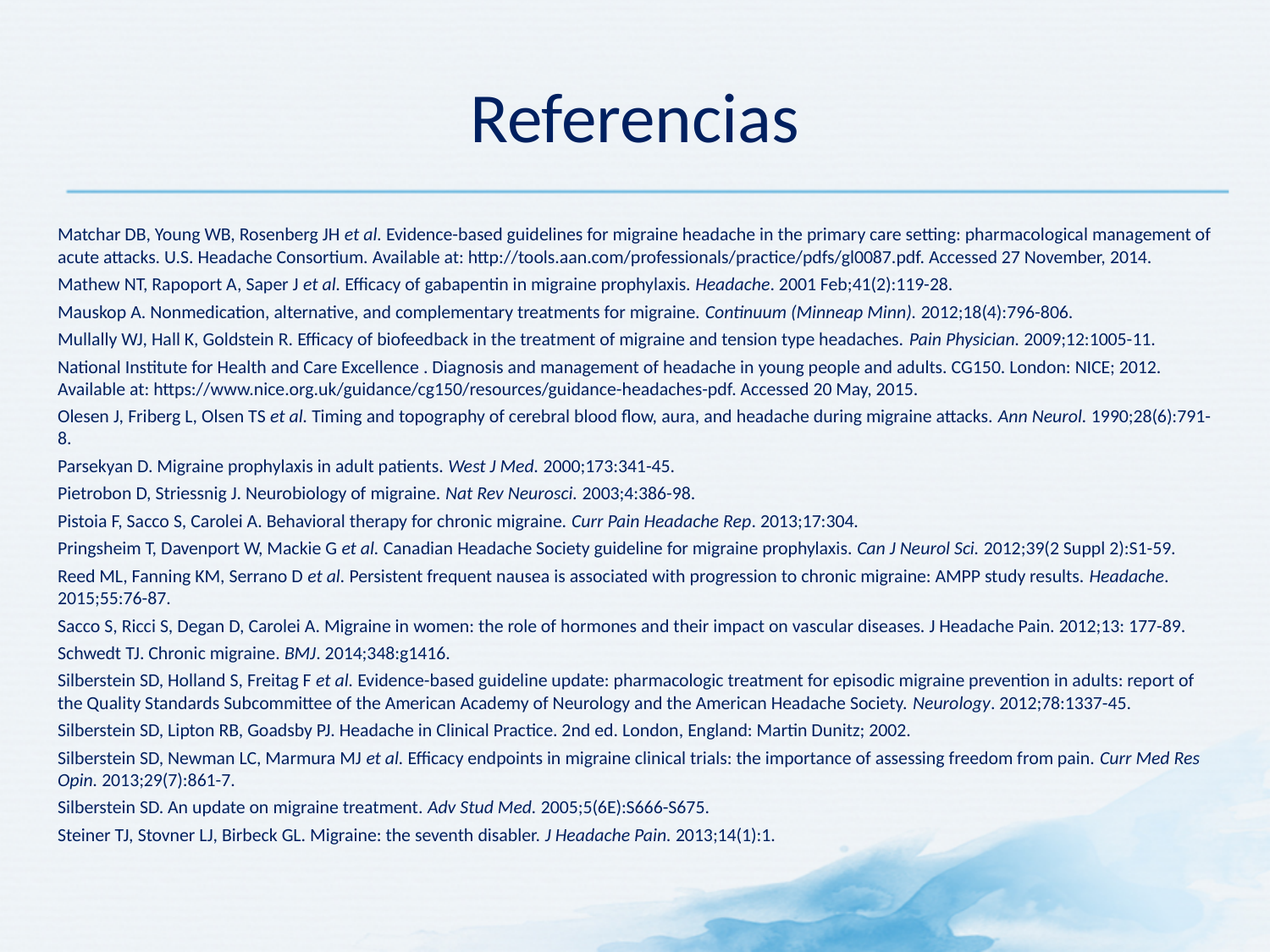

# Referencias
Matchar DB, Young WB, Rosenberg JH et al. Evidence-based guidelines for migraine headache in the primary care setting: pharmacological management of acute attacks. U.S. Headache Consortium. Available at: http://tools.aan.com/professionals/practice/pdfs/gl0087.pdf. Accessed 27 November, 2014.
Mathew NT, Rapoport A, Saper J et al. Efficacy of gabapentin in migraine prophylaxis. Headache. 2001 Feb;41(2):119-28.
Mauskop A. Nonmedication, alternative, and complementary treatments for migraine. Continuum (Minneap Minn). 2012;18(4):796-806.
Mullally WJ, Hall K, Goldstein R. Efficacy of biofeedback in the treatment of migraine and tension type headaches. Pain Physician. 2009;12:1005-11.
National Institute for Health and Care Excellence . Diagnosis and management of headache in young people and adults. CG150. London: NICE; 2012. Available at: https://www.nice.org.uk/guidance/cg150/resources/guidance-headaches-pdf. Accessed 20 May, 2015.
Olesen J, Friberg L, Olsen TS et al. Timing and topography of cerebral blood flow, aura, and headache during migraine attacks. Ann Neurol. 1990;28(6):791-8.
Parsekyan D. Migraine prophylaxis in adult patients. West J Med. 2000;173:341-45.
Pietrobon D, Striessnig J. Neurobiology of migraine. Nat Rev Neurosci. 2003;4:386-98.
Pistoia F, Sacco S, Carolei A. Behavioral therapy for chronic migraine. Curr Pain Headache Rep. 2013;17:304.
Pringsheim T, Davenport W, Mackie G et al. Canadian Headache Society guideline for migraine prophylaxis. Can J Neurol Sci. 2012;39(2 Suppl 2):S1-59.
Reed ML, Fanning KM, Serrano D et al. Persistent frequent nausea is associated with progression to chronic migraine: AMPP study results. Headache. 2015;55:76-87.
Sacco S, Ricci S, Degan D, Carolei A. Migraine in women: the role of hormones and their impact on vascular diseases. J Headache Pain. 2012;13: 177-89.
Schwedt TJ. Chronic migraine. BMJ. 2014;348:g1416.
Silberstein SD, Holland S, Freitag F et al. Evidence-based guideline update: pharmacologic treatment for episodic migraine prevention in adults: report of the Quality Standards Subcommittee of the American Academy of Neurology and the American Headache Society. Neurology. 2012;78:1337-45.
Silberstein SD, Lipton RB, Goadsby PJ. Headache in Clinical Practice. 2nd ed. London, England: Martin Dunitz; 2002.
Silberstein SD, Newman LC, Marmura MJ et al. Efficacy endpoints in migraine clinical trials: the importance of assessing freedom from pain. Curr Med Res Opin. 2013;29(7):861-7.
Silberstein SD. An update on migraine treatment. Adv Stud Med. 2005;5(6E):S666-S675.
Steiner TJ, Stovner LJ, Birbeck GL. Migraine: the seventh disabler. J Headache Pain. 2013;14(1):1.